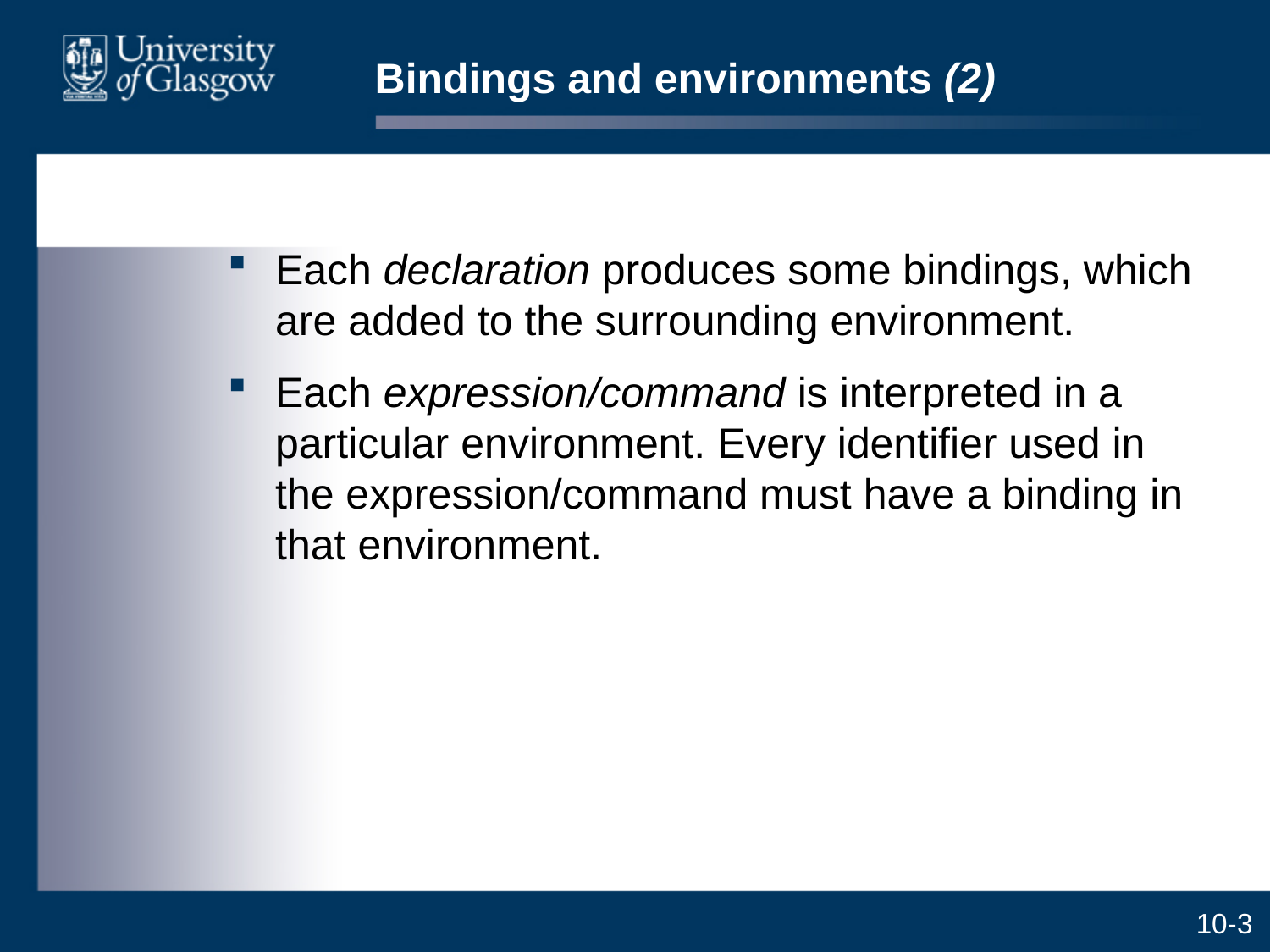

# Bindings and environments (2)
Each declaration produces some bindings, which are added to the surrounding environment.
Each expression/command is interpreted in a particular environment. Every identifier used in the expression/command must have a binding in that environment.